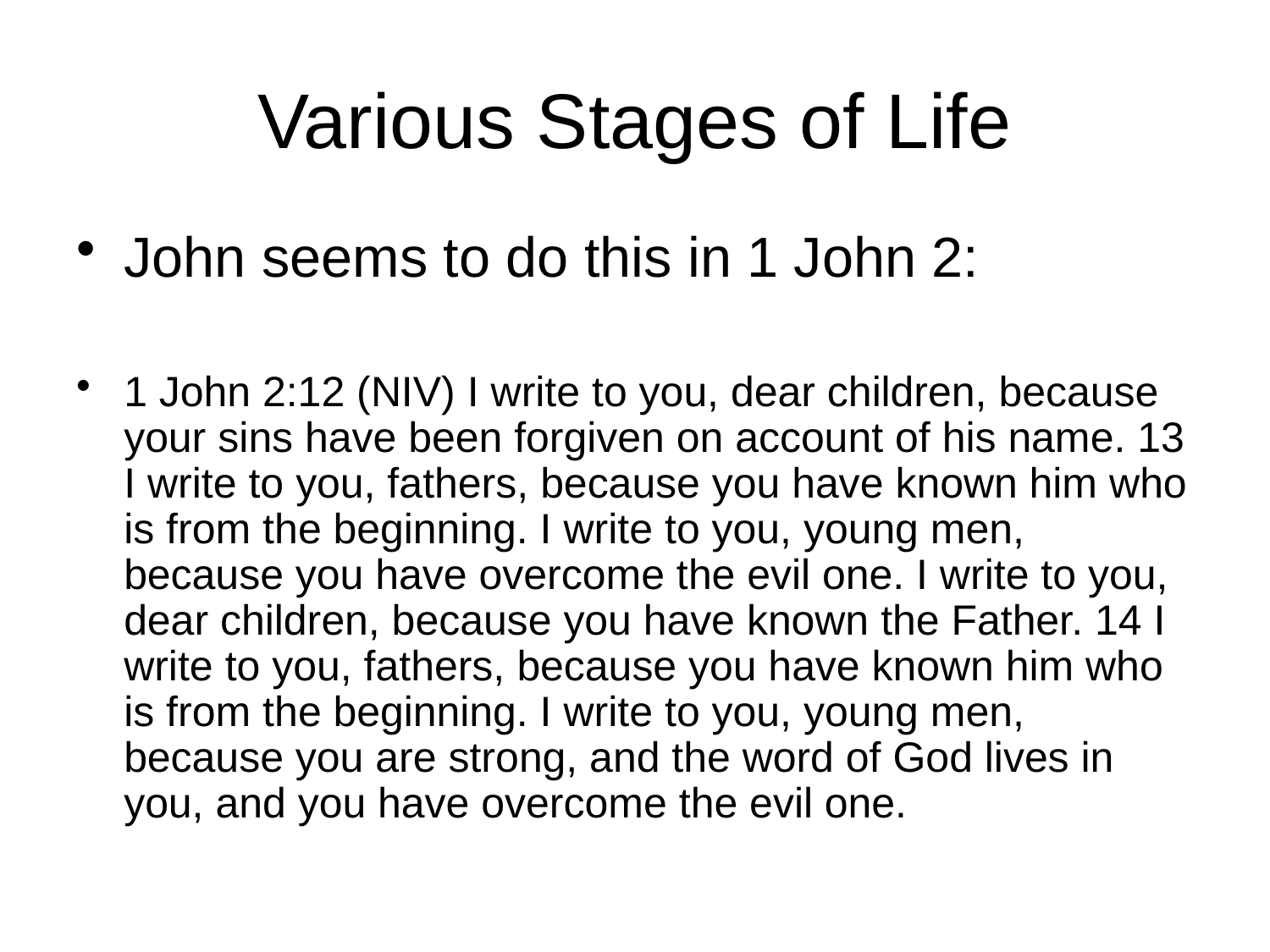

# Various Stages of Life
John seems to do this in 1 John 2:

1 John 2:12 (NIV) I write to you, dear children, because your sins have been forgiven on account of his name. 13 I write to you, fathers, because you have known him who is from the beginning. I write to you, young men, because you have overcome the evil one. I write to you, dear children, because you have known the Father. 14 I write to you, fathers, because you have known him who is from the beginning. I write to you, young men, because you are strong, and the word of God lives in you, and you have overcome the evil one.